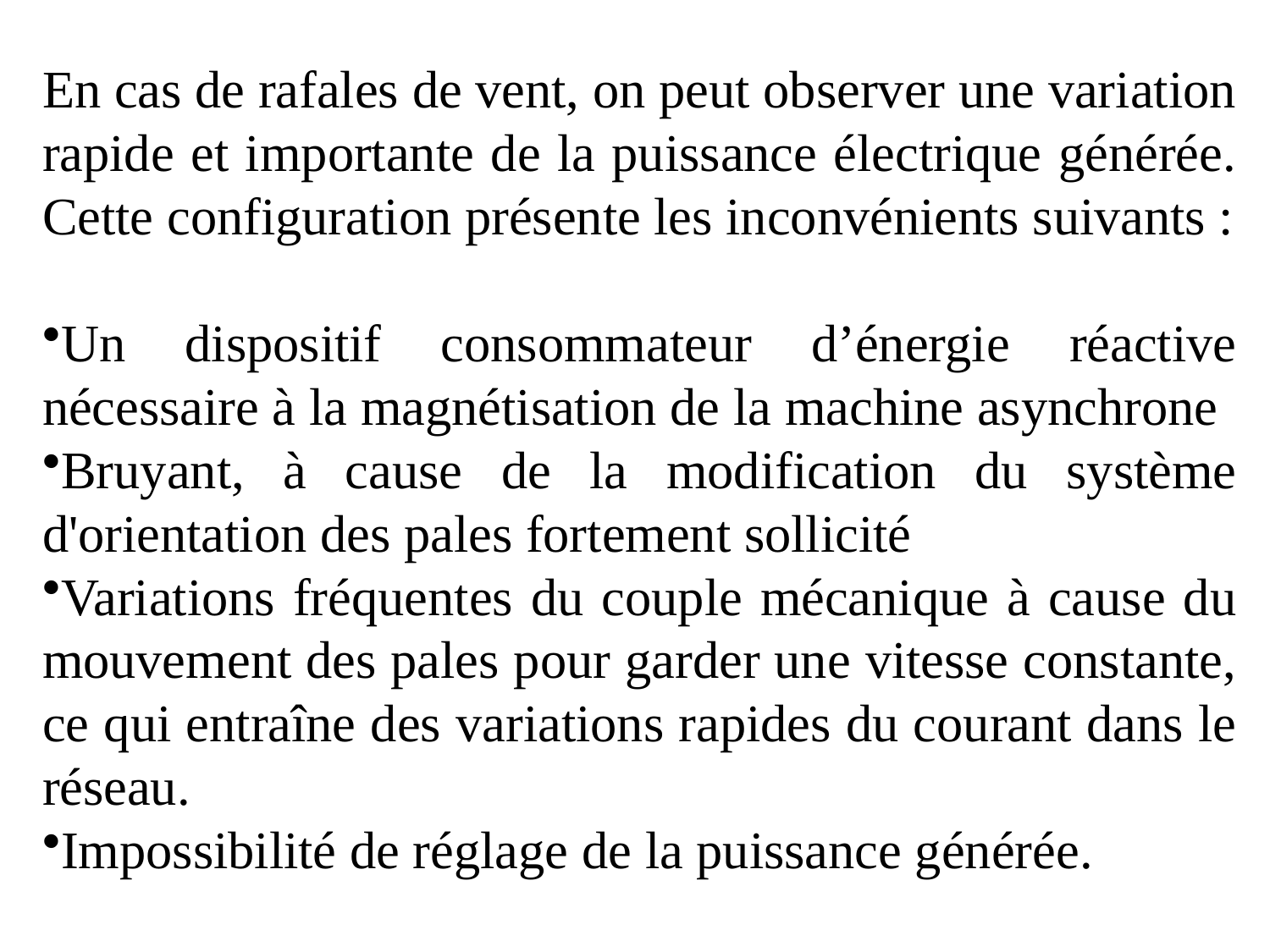

En cas de rafales de vent, on peut observer une variation rapide et importante de la puissance électrique générée. Cette configuration présente les inconvénients suivants :

Un dispositif consommateur d’énergie réactive nécessaire à la magnétisation de la machine asynchrone
Bruyant, à cause de la modification du système d'orientation des pales fortement sollicité
Variations fréquentes du couple mécanique à cause du mouvement des pales pour garder une vitesse constante, ce qui entraîne des variations rapides du courant dans le réseau.
Impossibilité de réglage de la puissance générée.